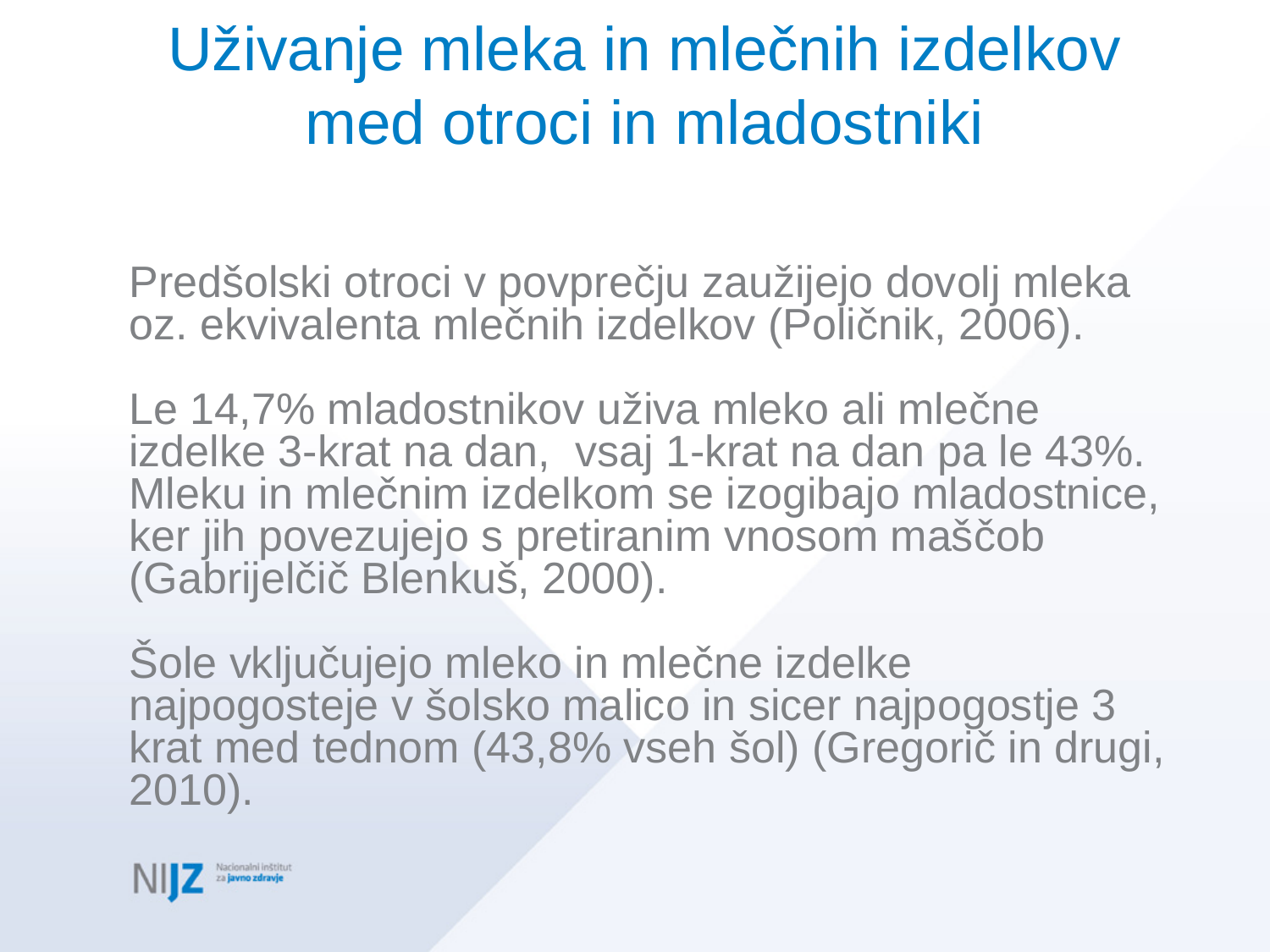

# Uživanje mleka in mlečnih izdelkov med otroci in mladostniki

Predšolski otroci v povprečju zaužijejo dovolj mleka oz. ekvivalenta mlečnih izdelkov (Poličnik, 2006).

Le 14,7% mladostnikov uživa mleko ali mlečne izdelke 3-krat na dan,  vsaj 1-krat na dan pa le 43%. Mleku in mlečnim izdelkom se izogibajo mladostnice, ker jih povezujejo s pretiranim vnosom maščob (Gabrijelčič Blenkuš, 2000).

Šole vključujejo mleko in mlečne izdelke najpogosteje v šolsko malico in sicer najpogostje 3 krat med tednom (43,8% vseh šol) (Gregorič in drugi, 2010).